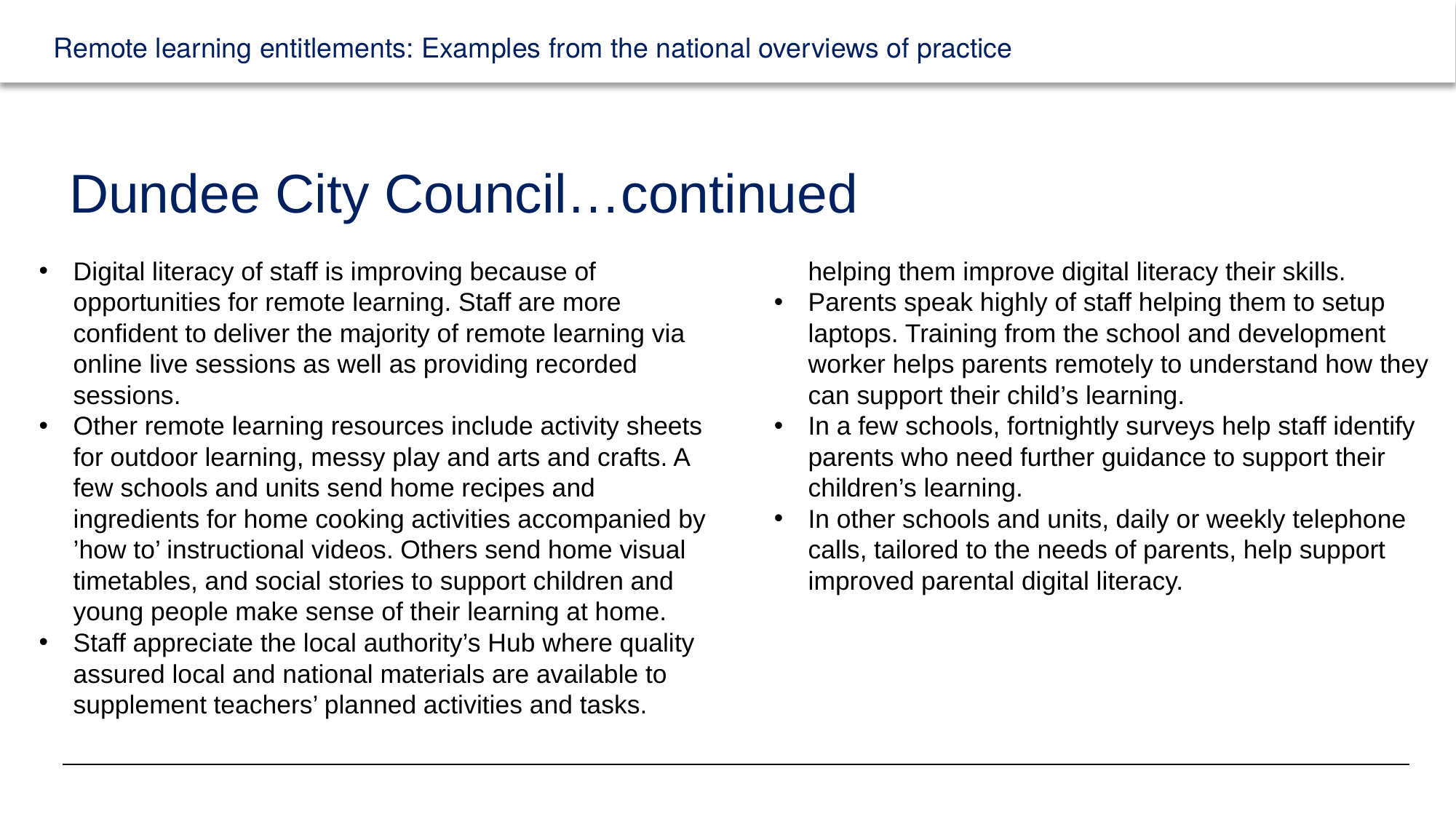

# Dundee City Council…continued
Digital literacy of staff is improving because of opportunities for remote learning. Staff are more confident to deliver the majority of remote learning via online live sessions as well as providing recorded sessions.
Other remote learning resources include activity sheets for outdoor learning, messy play and arts and crafts. A few schools and units send home recipes and ingredients for home cooking activities accompanied by ’how to’ instructional videos. Others send home visual timetables, and social stories to support children and young people make sense of their learning at home.
Staff appreciate the local authority’s Hub where quality assured local and national materials are available to supplement teachers’ planned activities and tasks.

Parents value support from school and unit staff in helping them improve digital literacy their skills.
Parents speak highly of staff helping them to setup laptops. Training from the school and development worker helps parents remotely to understand how they can support their child’s learning.
In a few schools, fortnightly surveys help staff identify parents who need further guidance to support their children’s learning.
In other schools and units, daily or weekly telephone calls, tailored to the needs of parents, help support improved parental digital literacy.